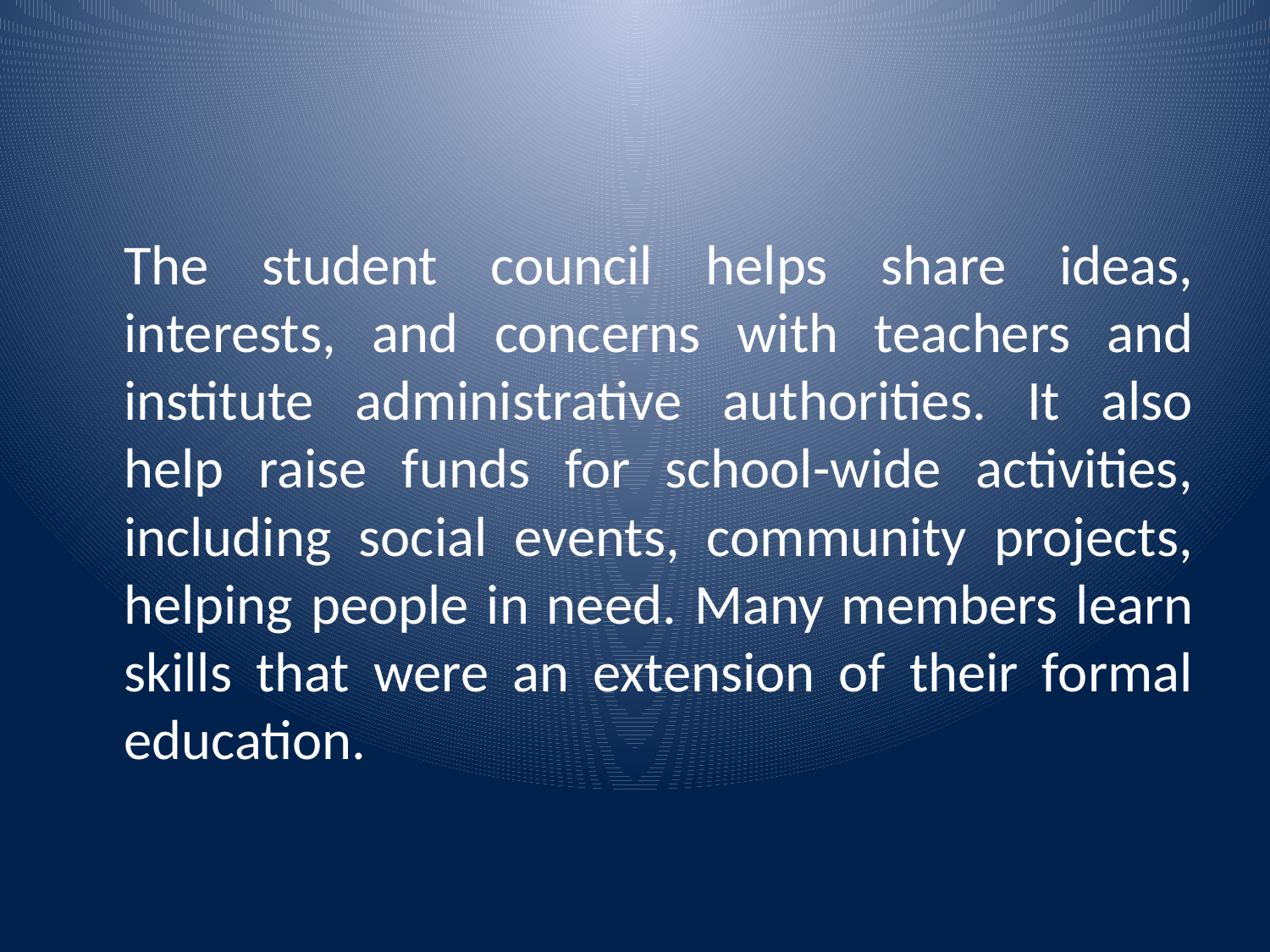

#
	The student council helps share ideas, interests, and concerns with teachers and institute administrative authorities. It also help raise funds for school-wide activities, including social events, community projects, helping people in need. Many members learn skills that were an extension of their formal education.